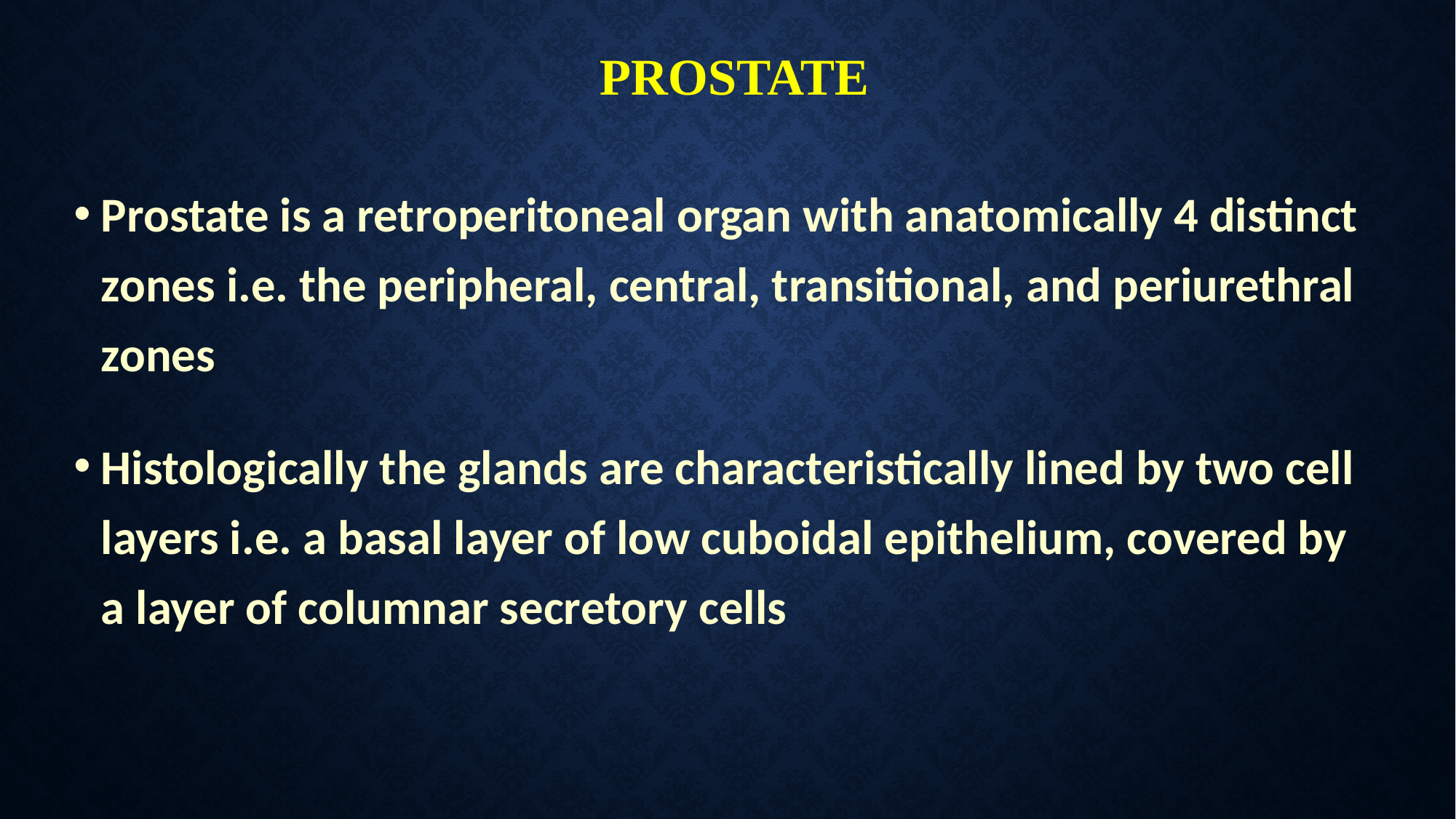

# PROSTATE
Prostate is a retroperitoneal organ with anatomically 4 distinct zones i.e. the peripheral, central, transitional, and periurethral zones
Histologically the glands are characteristically lined by two cell layers i.e. a basal layer of low cuboidal epithelium, covered by a layer of columnar secretory cells